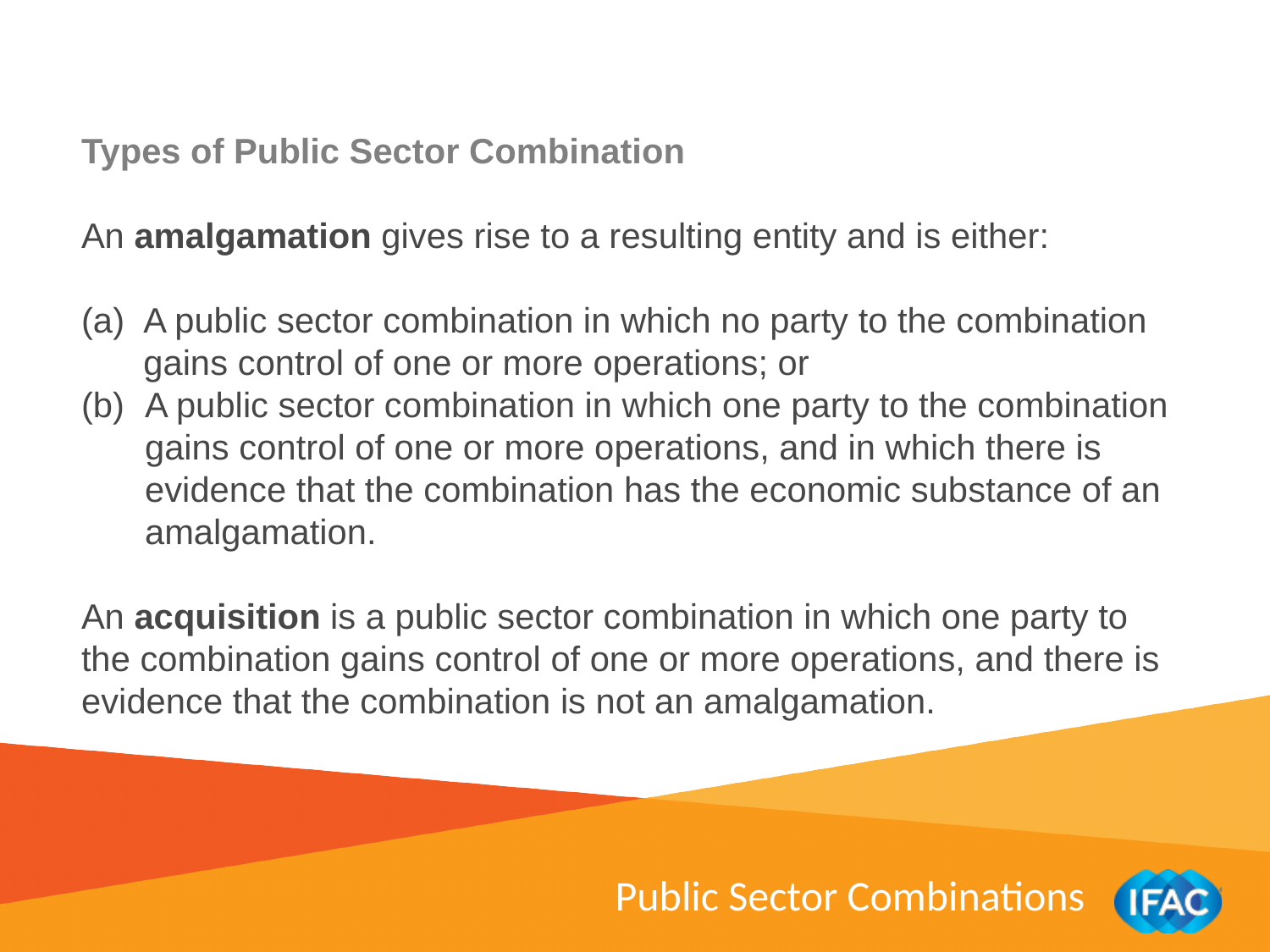

Types of Public Sector Combination

An amalgamation gives rise to a resulting entity and is either:

(a)	A public sector combination in which no party to the combination gains control of one or more operations; or
A public sector combination in which one party to the combination gains control of one or more operations, and in which there is evidence that the combination has the economic substance of an amalgamation.

An acquisition is a public sector combination in which one party to the combination gains control of one or more operations, and there is evidence that the combination is not an amalgamation.
Public Sector Combinations